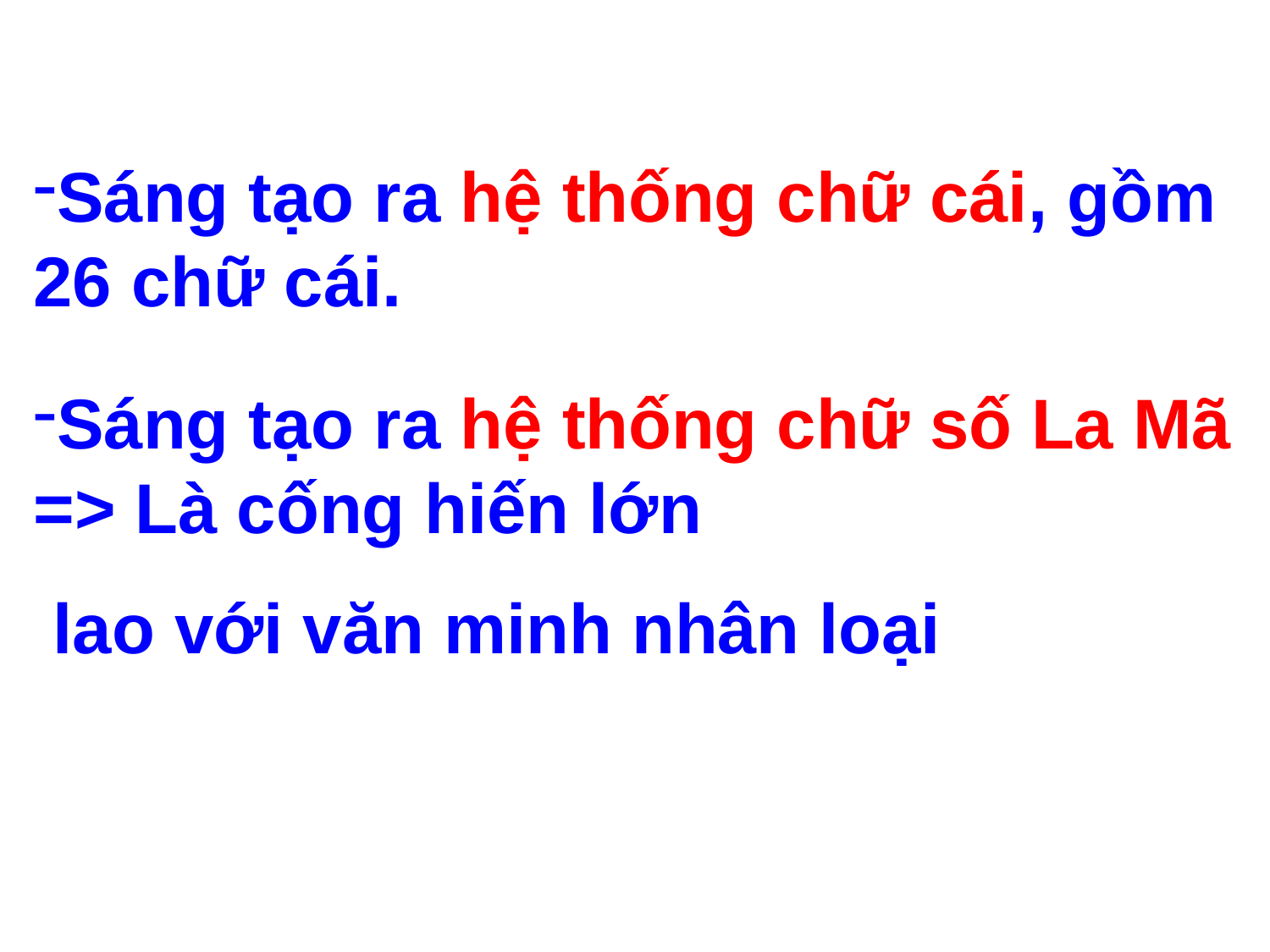

Sáng tạo ra hệ thống chữ cái, gồm 26 chữ cái.
Sáng tạo ra hệ thống chữ số La Mã => Là cống hiến lớn
 lao với văn minh nhân loại